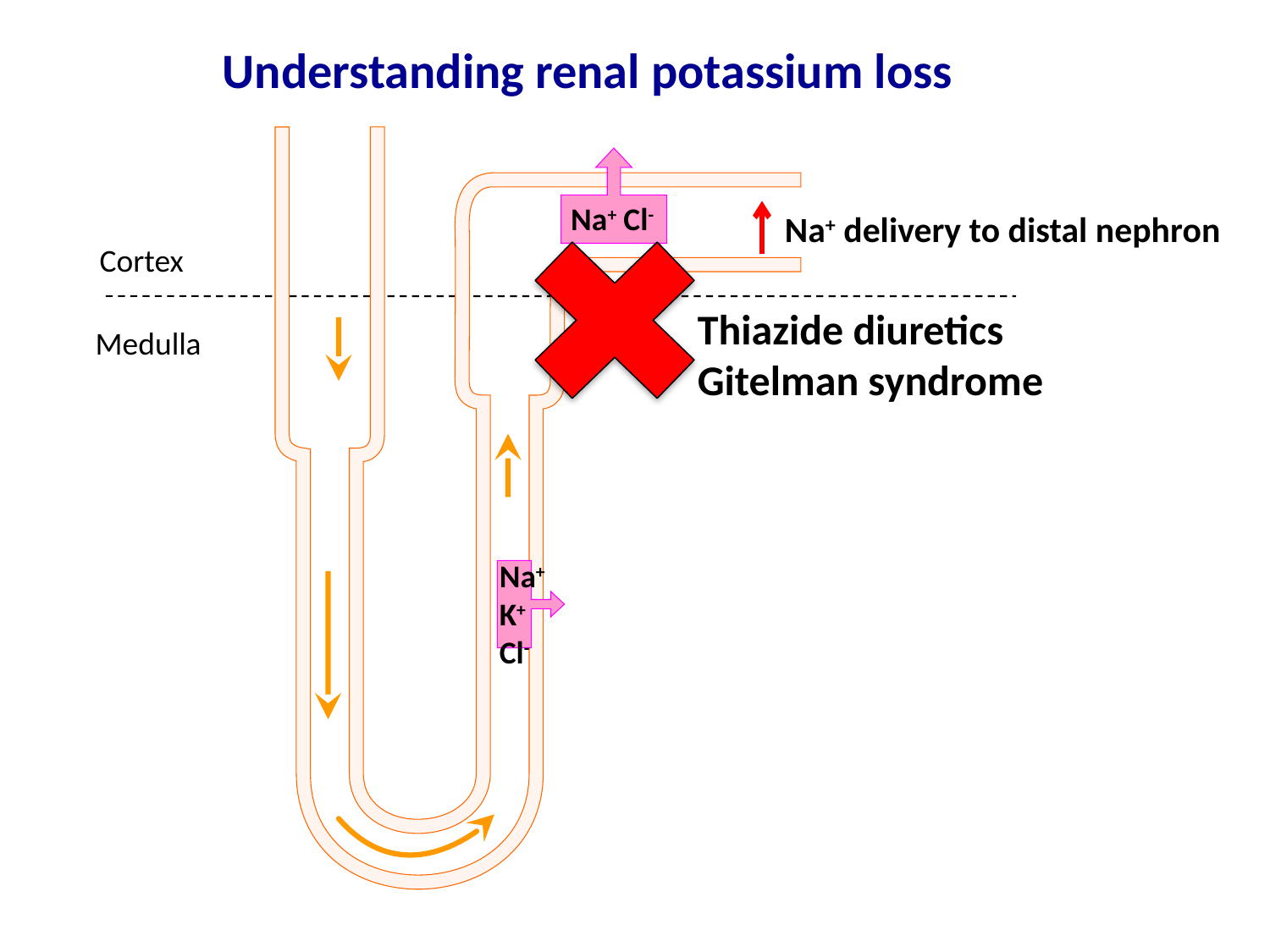

Understanding renal potassium loss

       Na+ Cl-

 Na+ delivery to distal nephron

Cortex

Thiazide diuretics
Gitelman syndrome
Medulla

Na+
K+
Cl-